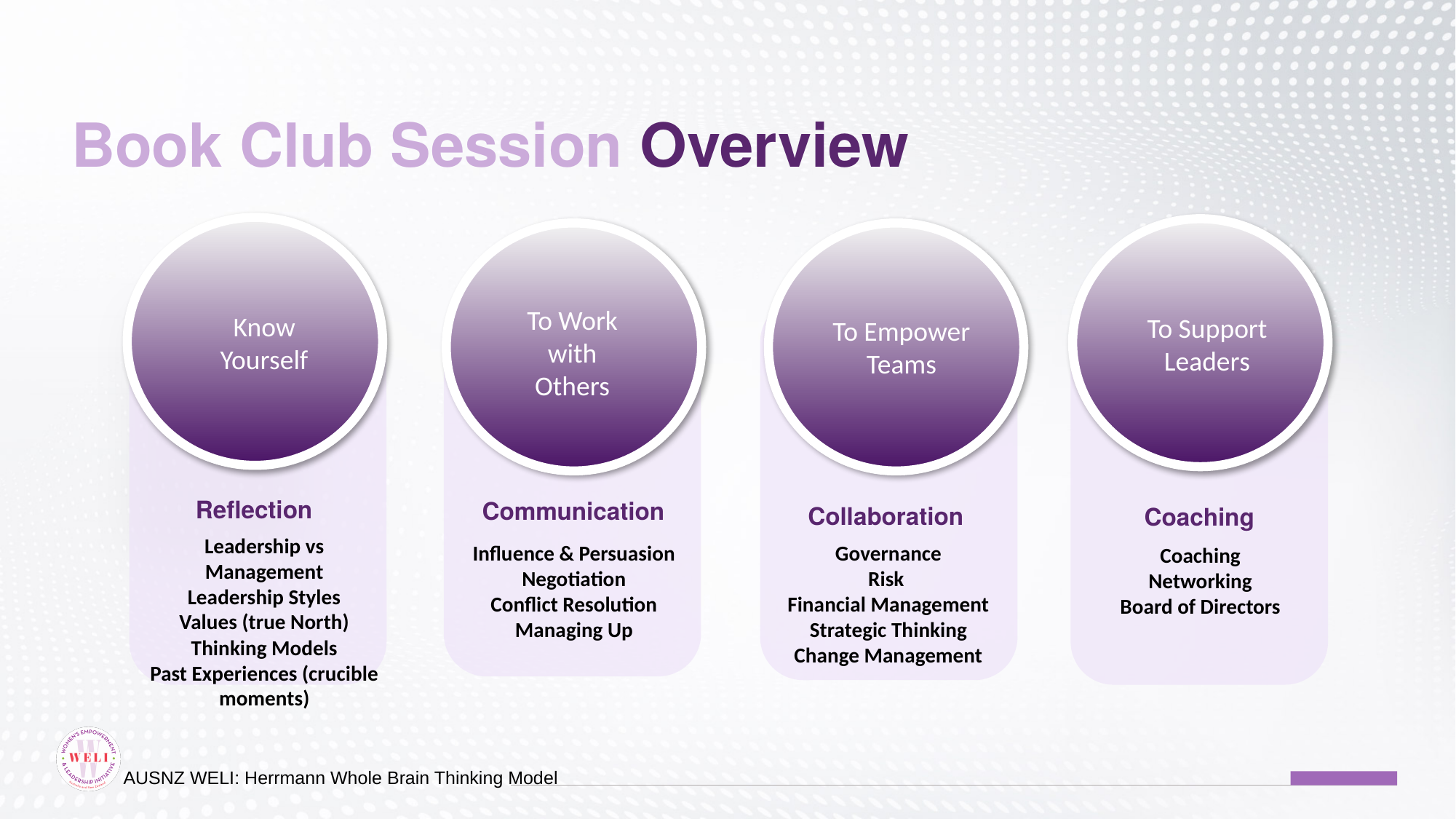

Book Club Session Overview

To Work with Others

Know Yourself
To Support Leaders
To Empower Teams
Reflection
Communication
Collaboration
Coaching
Leadership vs Management
Leadership Styles
Values (true North)
Thinking Models
Past Experiences (crucible moments)

Influence & Persuasion
Negotiation
Conflict Resolution
Managing Up

Governance
Risk
Financial Management
Strategic Thinking
Change Management
Coaching
Networking
Board of Directors
AUSNZ WELI: Herrmann Whole Brain Thinking Model